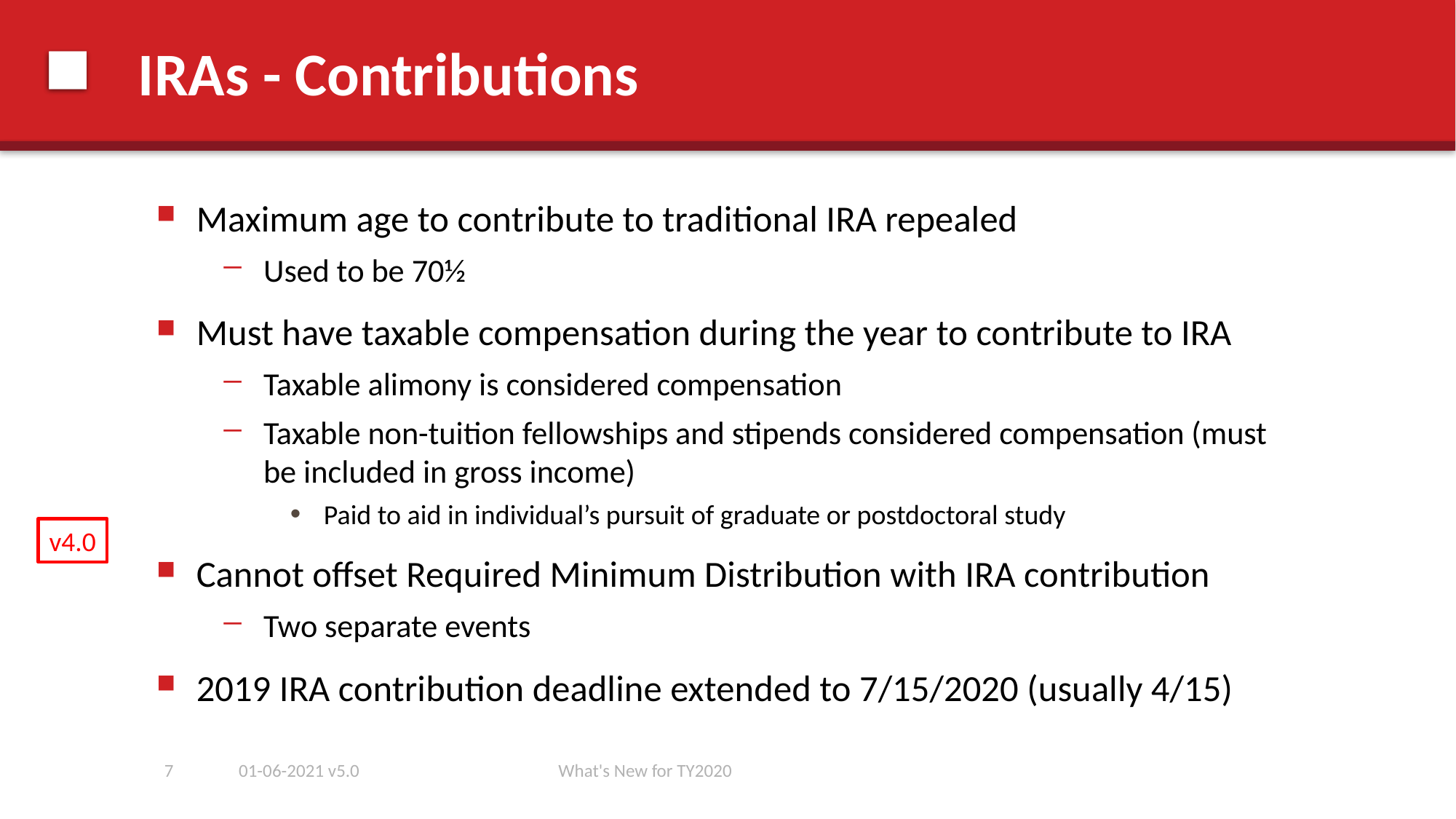

# IRAs - Contributions
Maximum age to contribute to traditional IRA repealed
Used to be 70½
Must have taxable compensation during the year to contribute to IRA
Taxable alimony is considered compensation
Taxable non-tuition fellowships and stipends considered compensation (must be included in gross income)
Paid to aid in individual’s pursuit of graduate or postdoctoral study
Cannot offset Required Minimum Distribution with IRA contribution
Two separate events
2019 IRA contribution deadline extended to 7/15/2020 (usually 4/15)

v4.0
7
01-06-2021 v5.0
What's New for TY2020